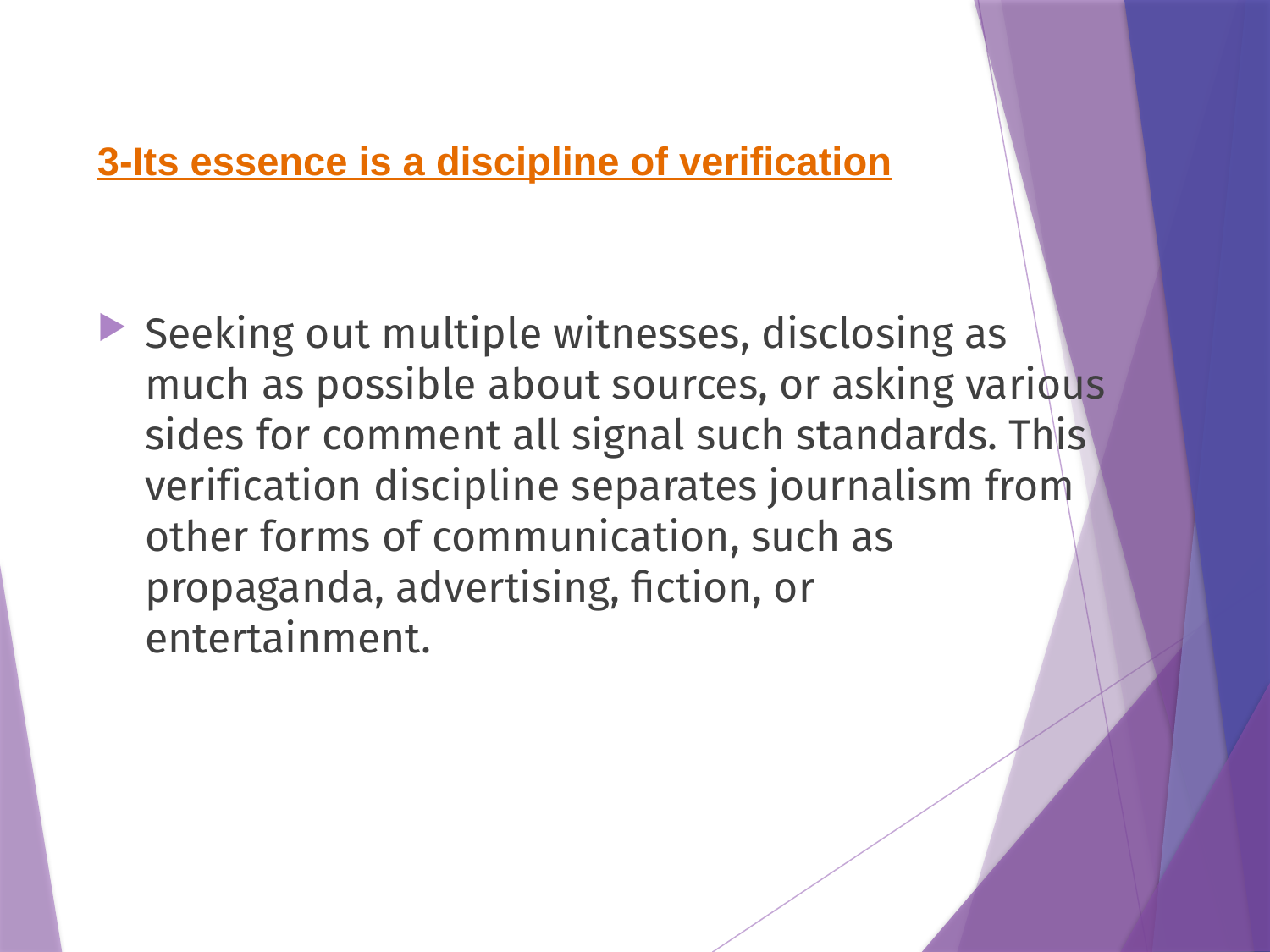

# 3-Its essence is a discipline of verification
Seeking out multiple witnesses, disclosing as much as possible about sources, or asking various sides for comment all signal such standards. This verification discipline separates journalism from other forms of communication, such as propaganda, advertising, fiction, or entertainment.